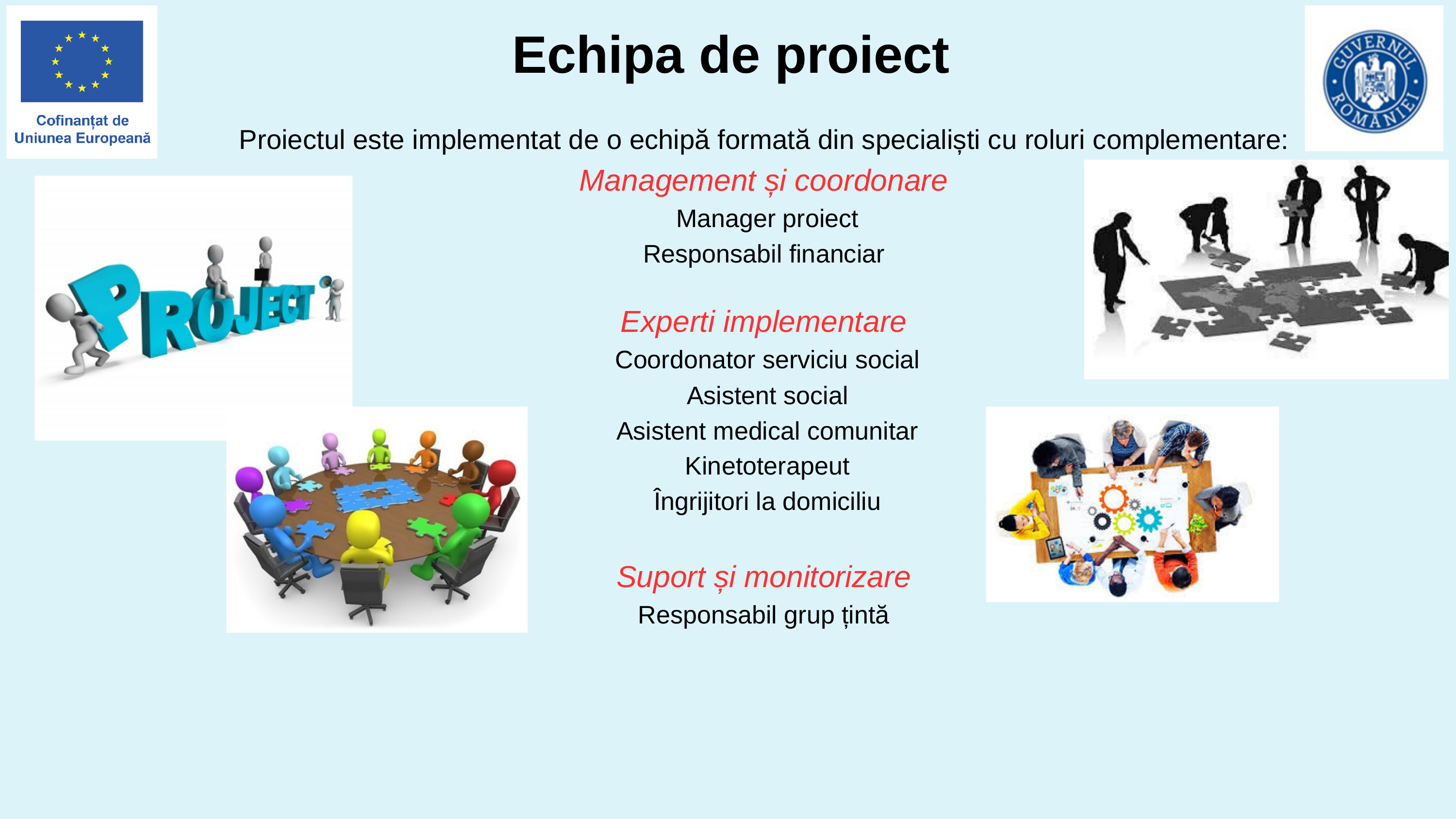

Echipa de proiect
Proiectul este implementat de o echipă formată din specialiști cu roluri complementare:
Management și coordonare
 Manager proiect
Responsabil financiar

Experti implementare
 Coordonator serviciu social
 Asistent social
 Asistent medical comunitar
 Kinetoterapeut
 Îngrijitori la domiciliu

Suport și monitorizare
Responsabil grup țintă